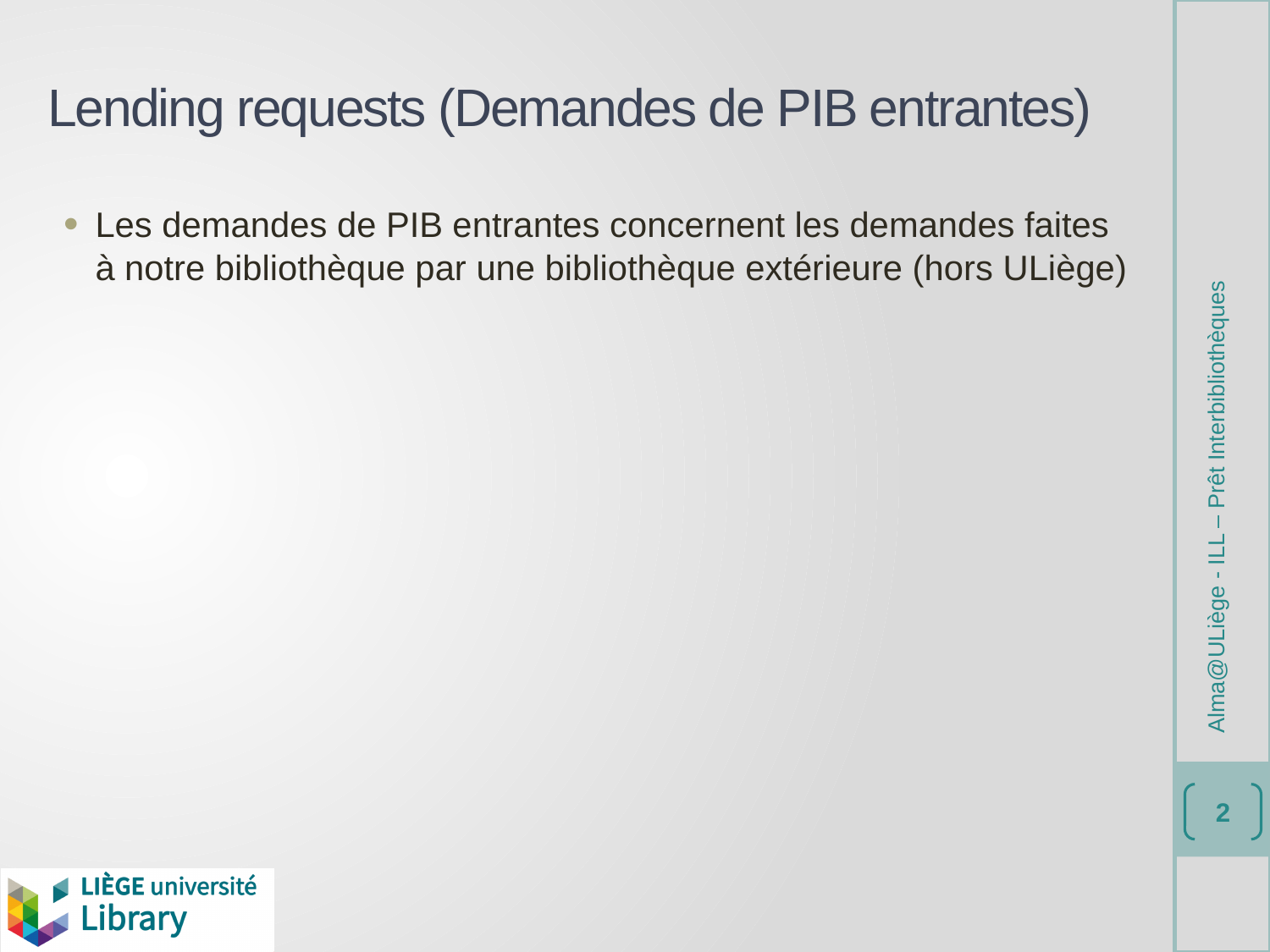

# Lending requests (Demandes de PIB entrantes)
Les demandes de PIB entrantes concernent les demandes faites à notre bibliothèque par une bibliothèque extérieure (hors ULiège)

Alma@ULiège - ILL – Prêt Interbibliothèques
2